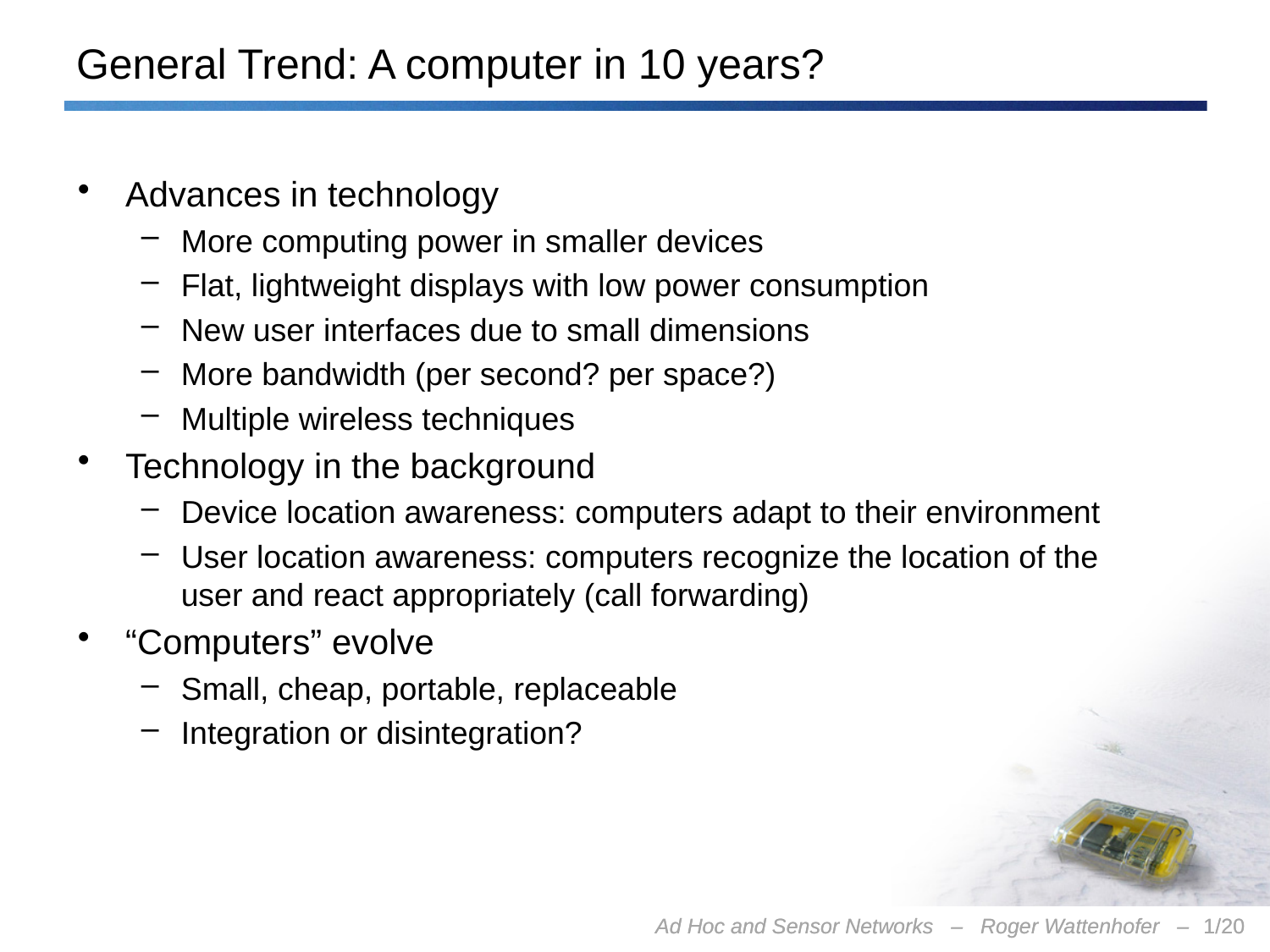

# General Trend: A computer in 10 years?

Advances in technology
More computing power in smaller devices
Flat, lightweight displays with low power consumption
New user interfaces due to small dimensions
More bandwidth (per second? per space?)
Multiple wireless techniques
Technology in the background
Device location awareness: computers adapt to their environment
User location awareness: computers recognize the location of the user and react appropriately (call forwarding)
“Computers” evolve
Small, cheap, portable, replaceable
Integration or disintegration?